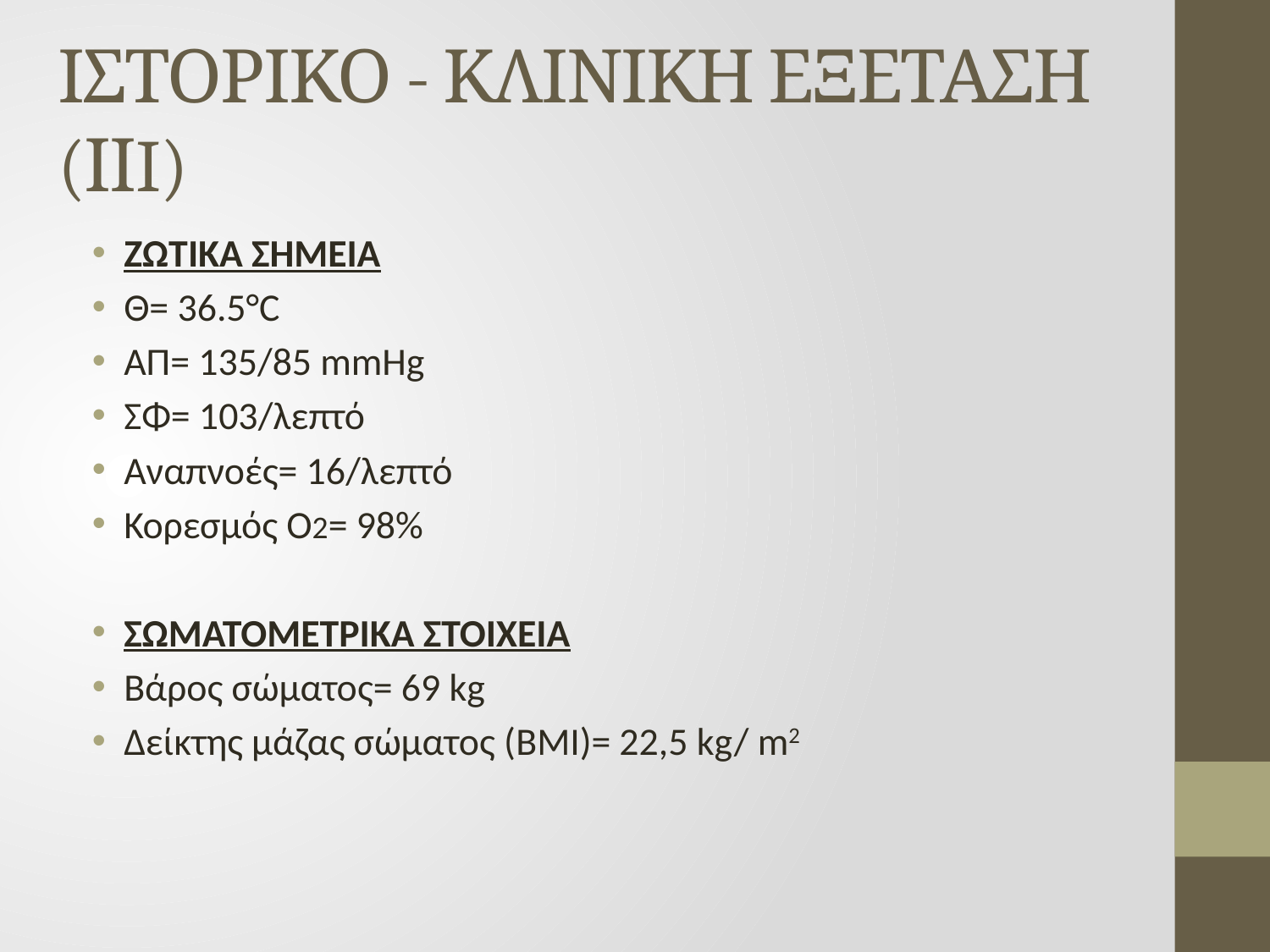

# ΙΣΤΟΡΙΚΟ - ΚΛΙΝΙΚΗ ΕΞΕΤΑΣΗ (ΙΙI)
ΖΩΤΙΚΑ ΣΗΜΕΙΑ
Θ= 36.5°C
ΑΠ= 135/85 mmHg
ΣΦ= 103/λεπτό
Αναπνοές= 16/λεπτό
Κορεσμός Ο2= 98%

ΣΩΜΑΤΟΜΕΤΡΙΚΑ ΣΤΟΙΧΕΙΑ
Βάρος σώματος= 69 kg
Δείκτης μάζας σώματος (BMI)= 22,5 kg/ m2